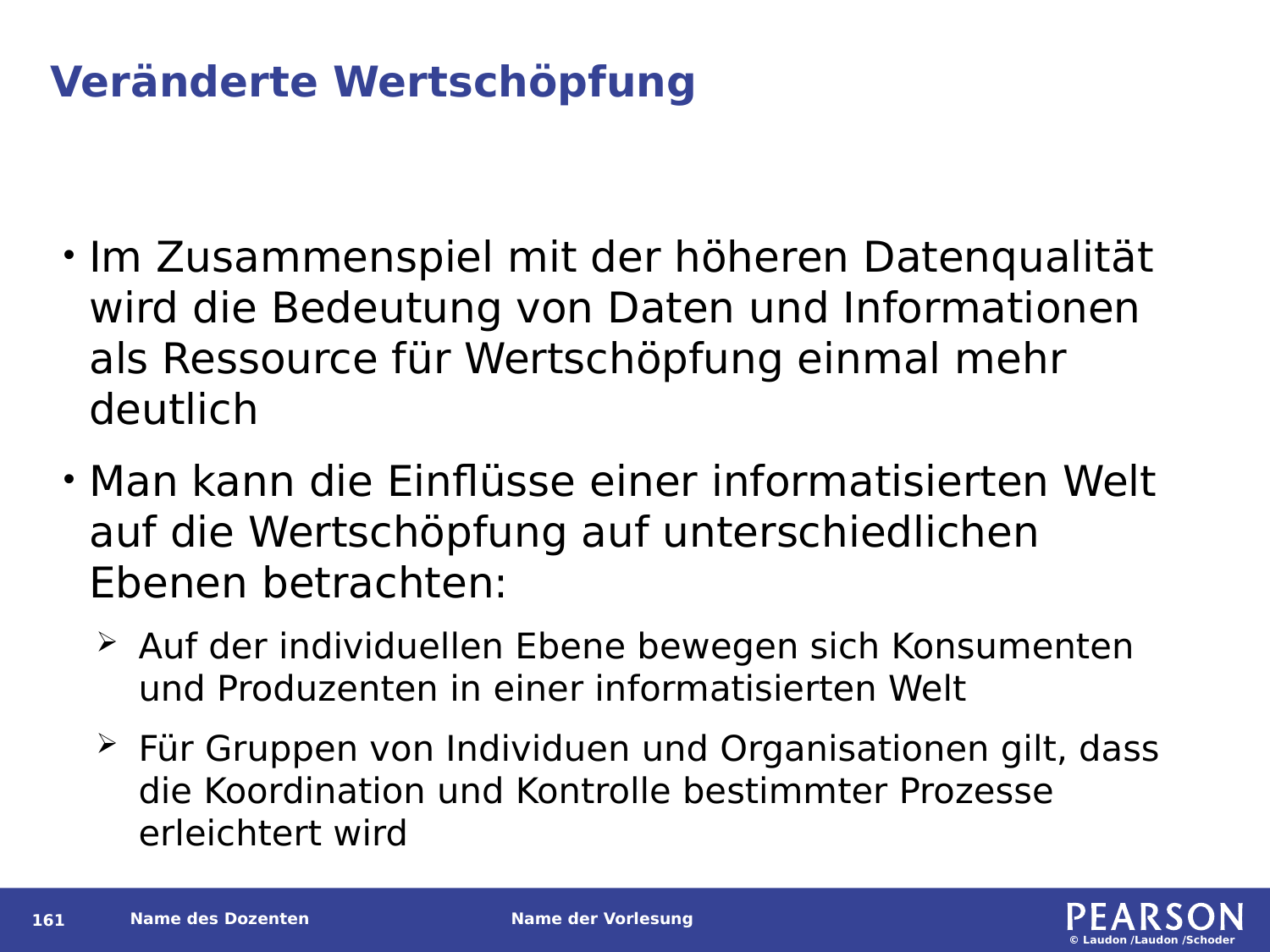

# Veränderte Wertschöpfung

Im Zusammenspiel mit der höheren Datenqualität wird die Bedeutung von Daten und Informationen als Ressource für Wertschöpfung einmal mehr deutlich
Man kann die Einflüsse einer informatisierten Welt auf die Wertschöpfung auf unterschiedlichen Ebenen betrachten:
Auf der individuellen Ebene bewegen sich Konsumenten und Produzenten in einer informatisierten Welt
Für Gruppen von Individuen und Organisationen gilt, dass die Koordination und Kontrolle bestimmter Prozesse erleichtert wird
161